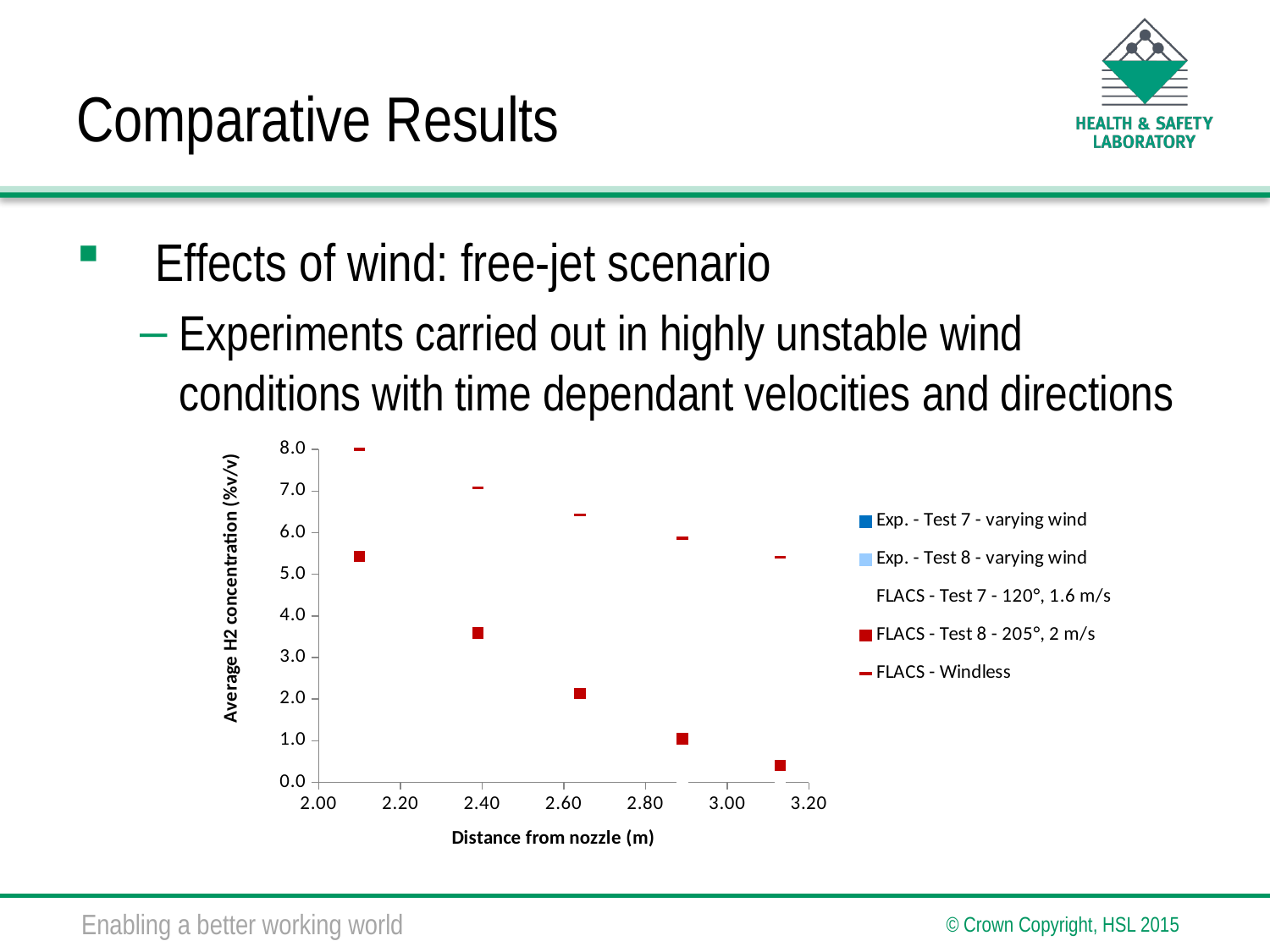

# Comparative Results
Effects of wind: free-jet scenario
Experiments carried out in highly unstable wind conditions with time dependant velocities and directions

### Chart

| Category |  |  |  |  |  |
|---|---|---|---|---|---|